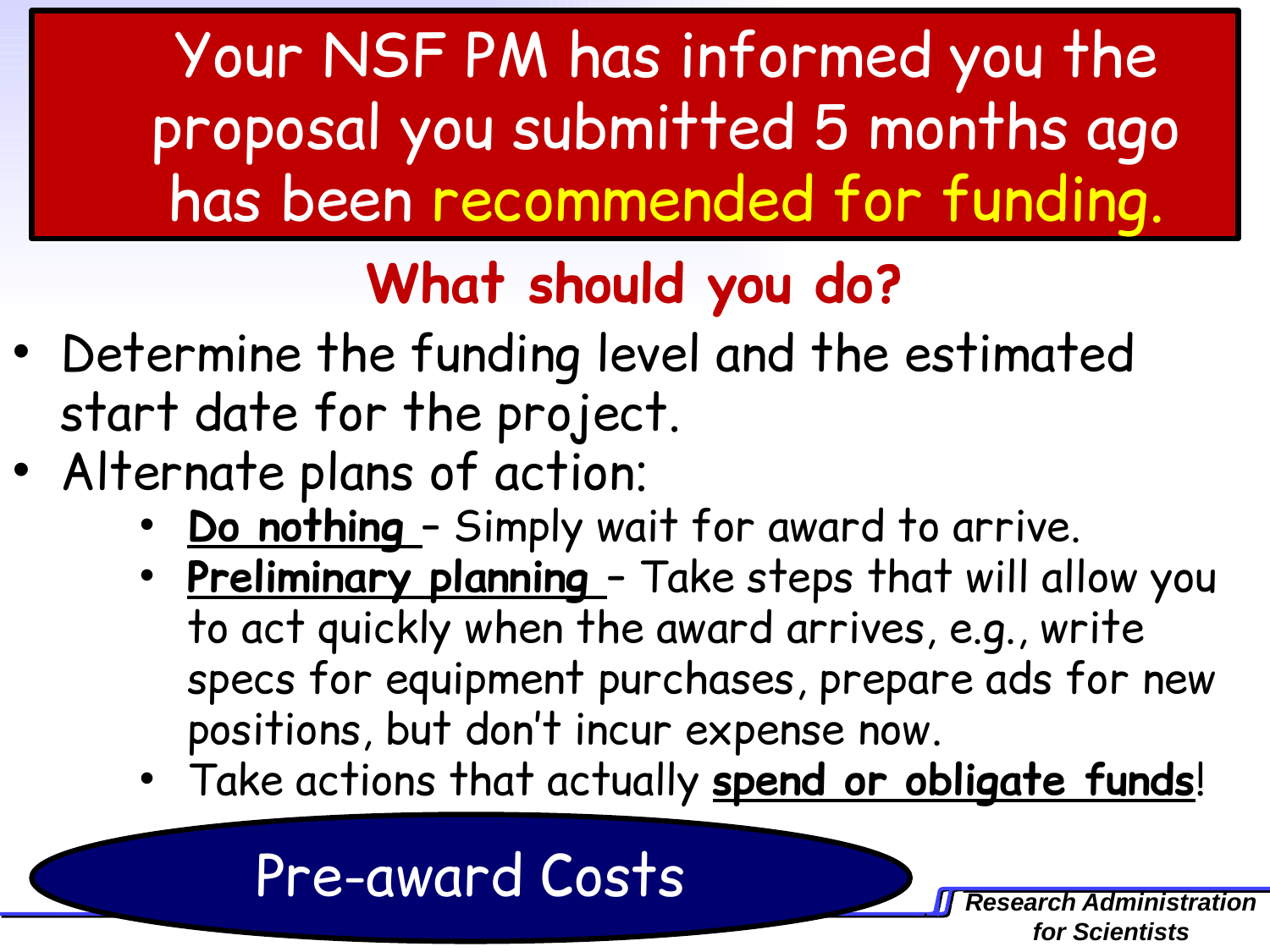

Your NSF PM has informed you the proposal you submitted 5 months ago has been recommended for funding.
What should you do?

Determine the funding level and the estimated start date for the project.
Alternate plans of action:
Do nothing – Simply wait for award to arrive.
Preliminary planning – Take steps that will allow you to act quickly when the award arrives, e.g., write specs for equipment purchases, prepare ads for new positions, but don’t incur expense now.
Take actions that actually spend or obligate funds!

Pre-award Costs